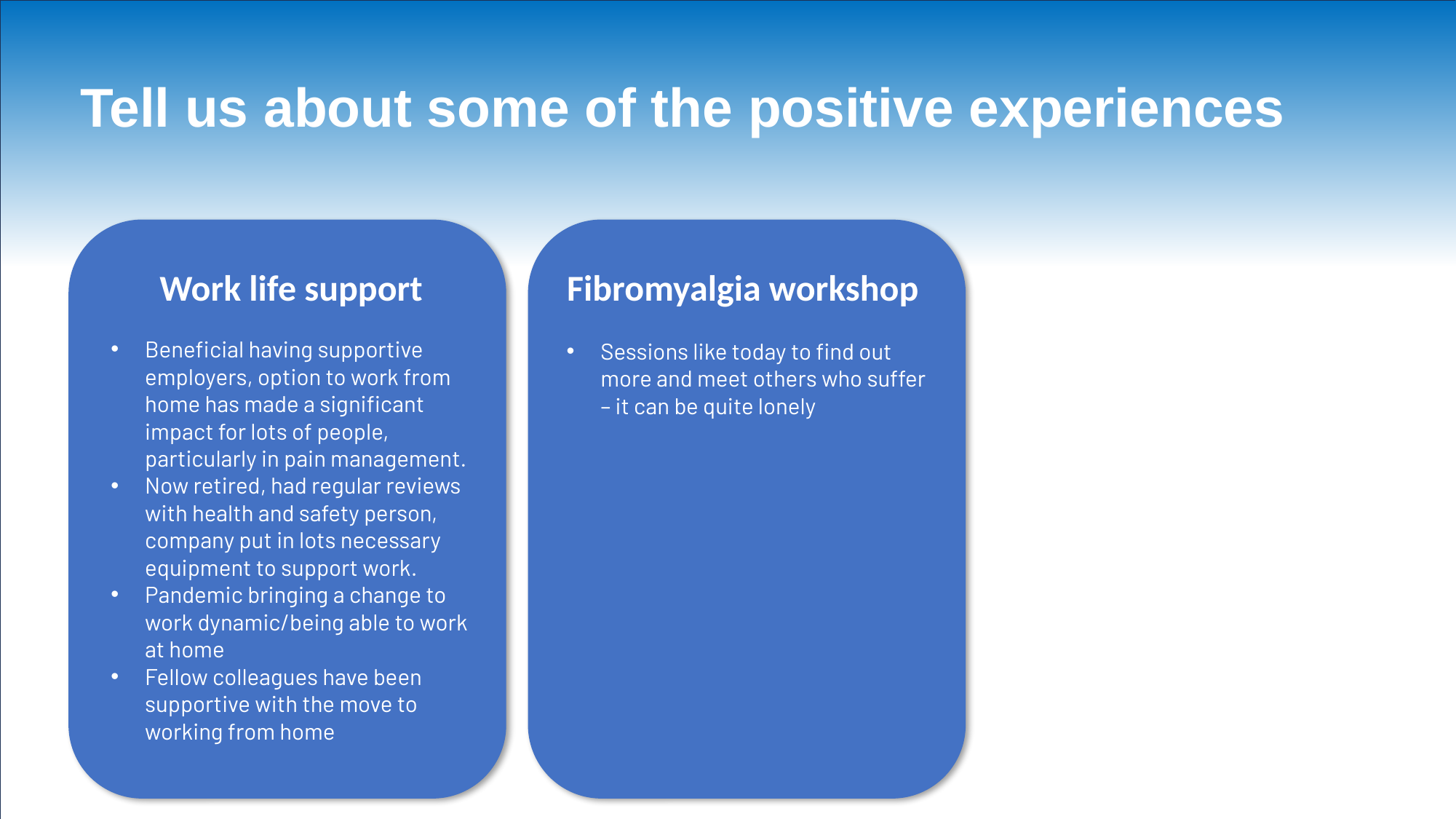

Tell us about some of the positive experiences

Work life support

Beneficial having supportive employers, option to work from home has made a significant impact for lots of people, particularly in pain management.
Now retired, had regular reviews with health and safety person, company put in lots necessary equipment to support work.
Pandemic bringing a change to work dynamic/being able to work at home
Fellow colleagues have been supportive with the move to working from home
Fibromyalgia workshop

Sessions like today to find out more and meet others who suffer – it can be quite lonely